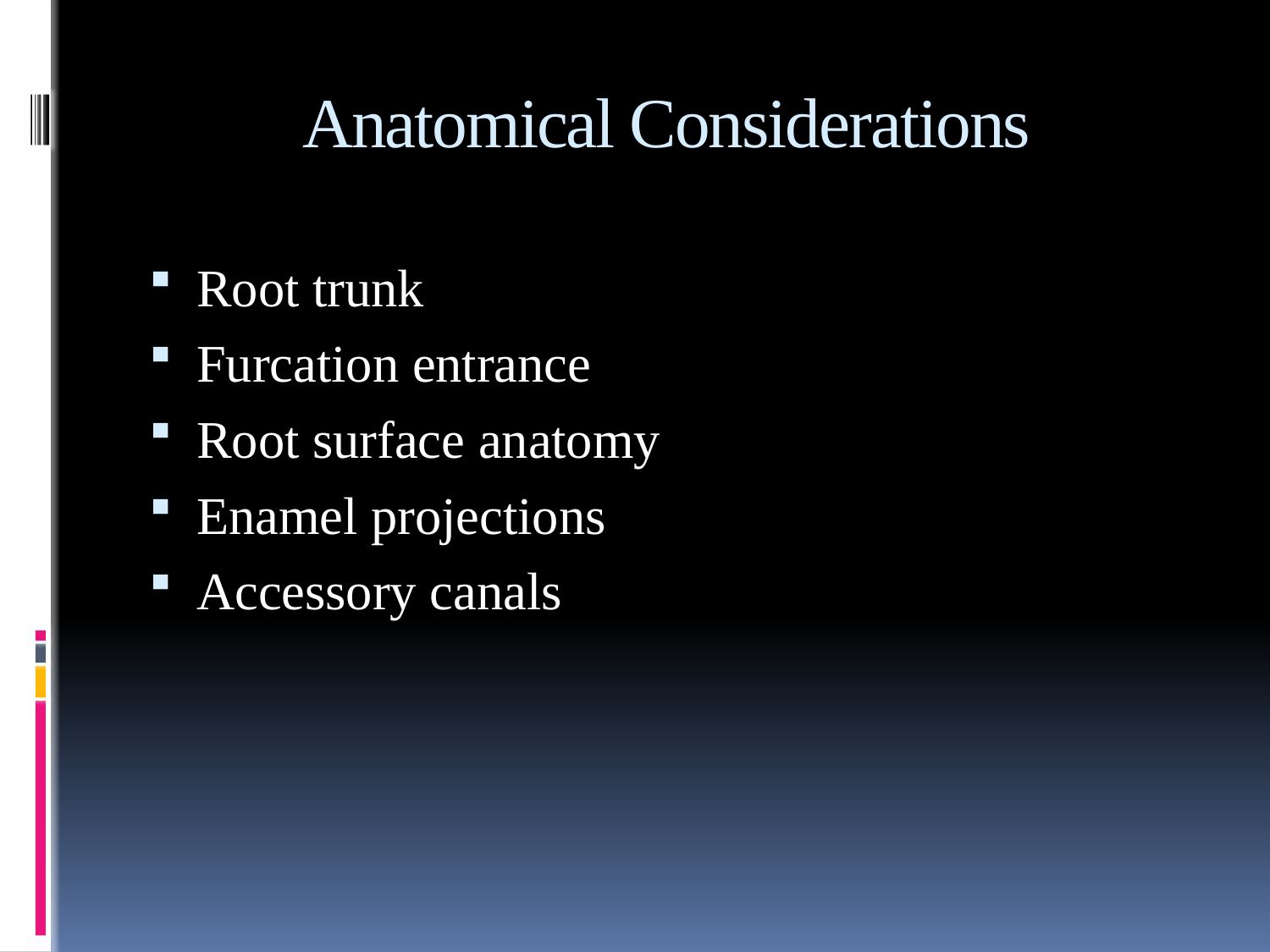

# Anatomical Considerations
Root trunk
Furcation entrance
Root surface anatomy
Enamel projections
Accessory canals